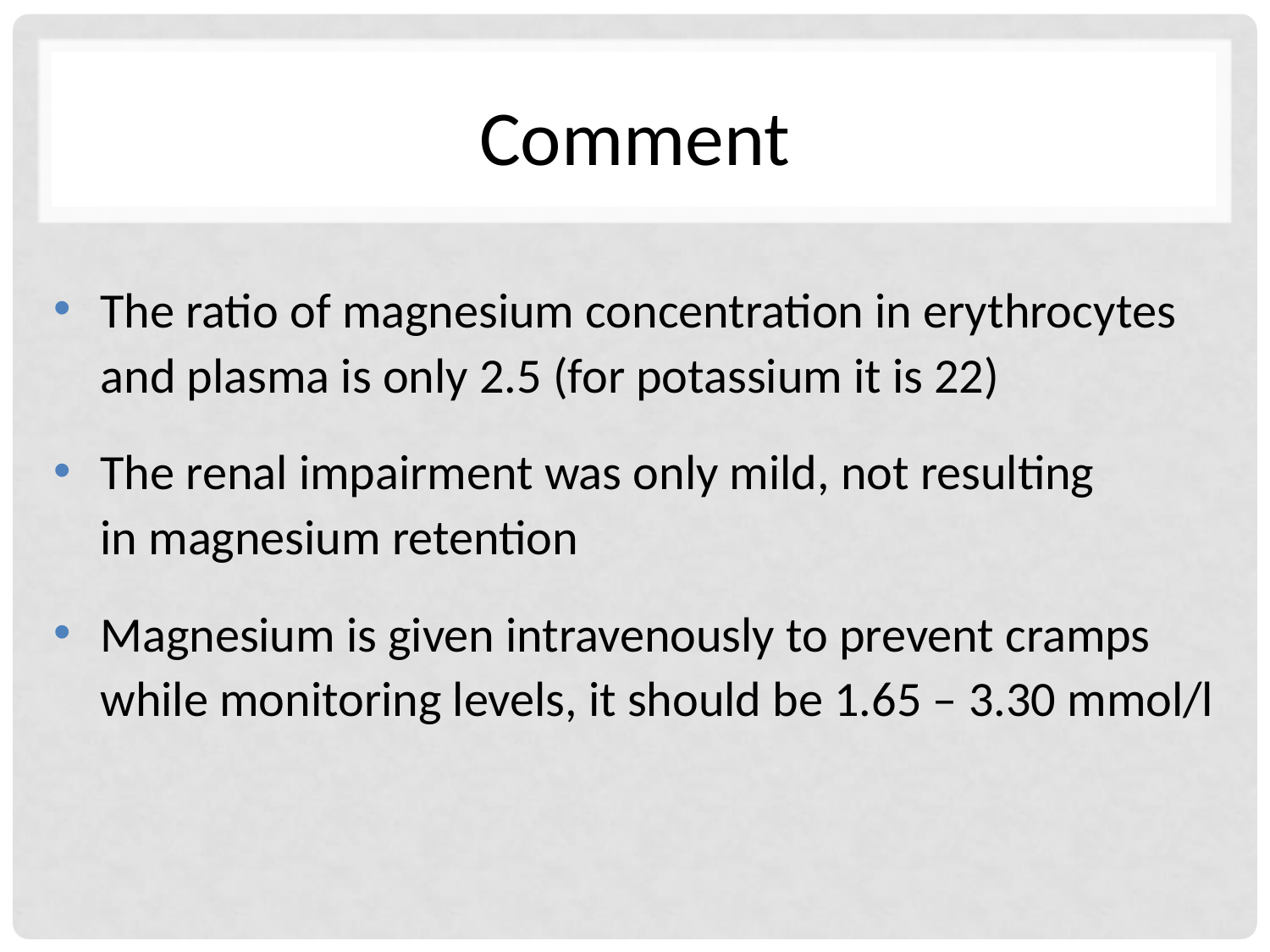

# Comment
The ratio of magnesium concentration in erythrocytes and plasma is only 2.5 (for potassium it is 22)
The renal impairment was only mild, not resulting
in magnesium retention
Magnesium is given intravenously to prevent cramps while monitoring levels, it should be 1.65 – 3.30 mmol/l